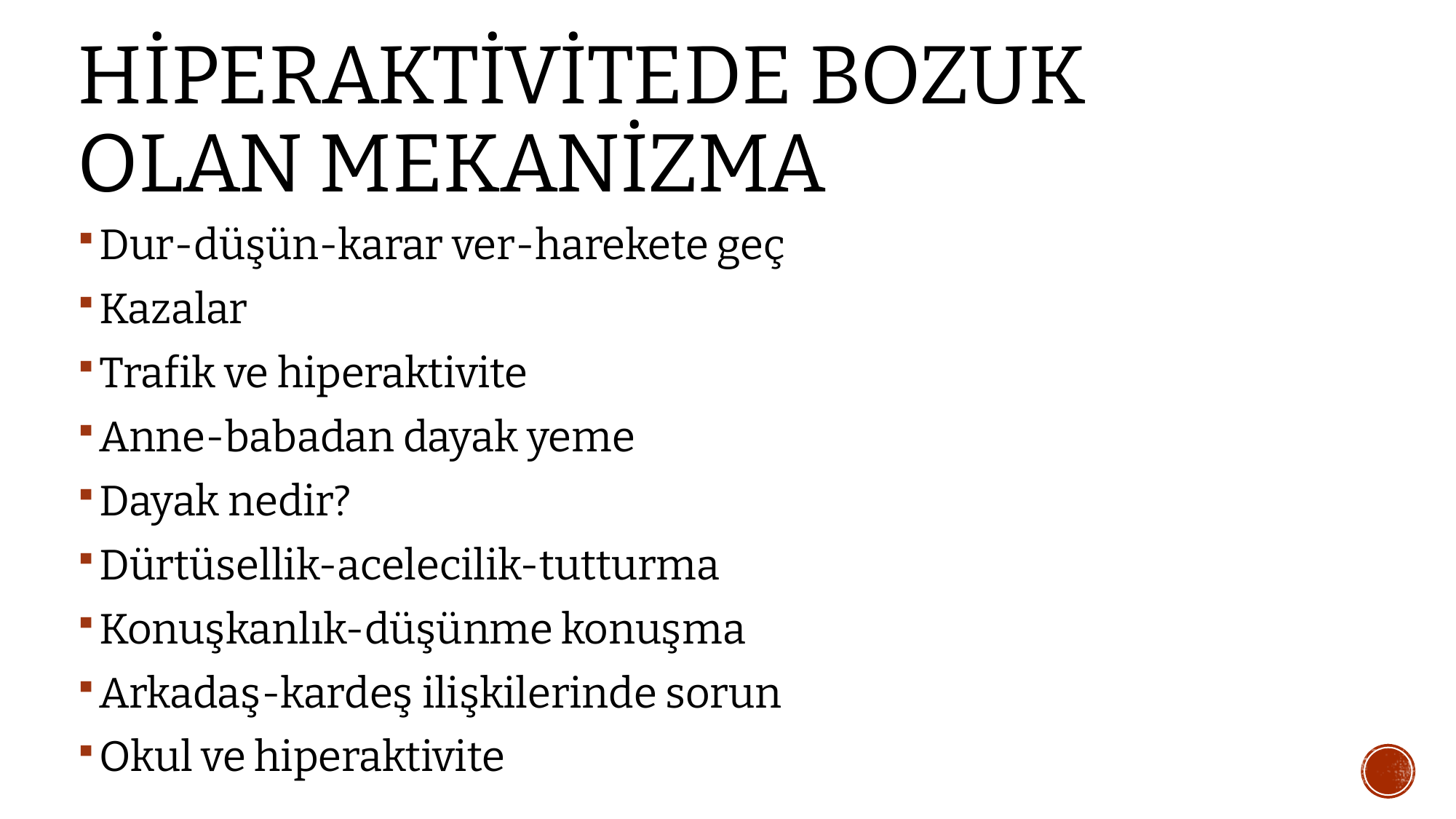

# Hiperaktivitede bozuk olan mekanizma
Dur-düşün-karar ver-harekete geç
Kazalar
Trafik ve hiperaktivite
Anne-babadan dayak yeme
Dayak nedir?
Dürtüsellik-acelecilik-tutturma
Konuşkanlık-düşünme konuşma
Arkadaş-kardeş ilişkilerinde sorun
Okul ve hiperaktivite